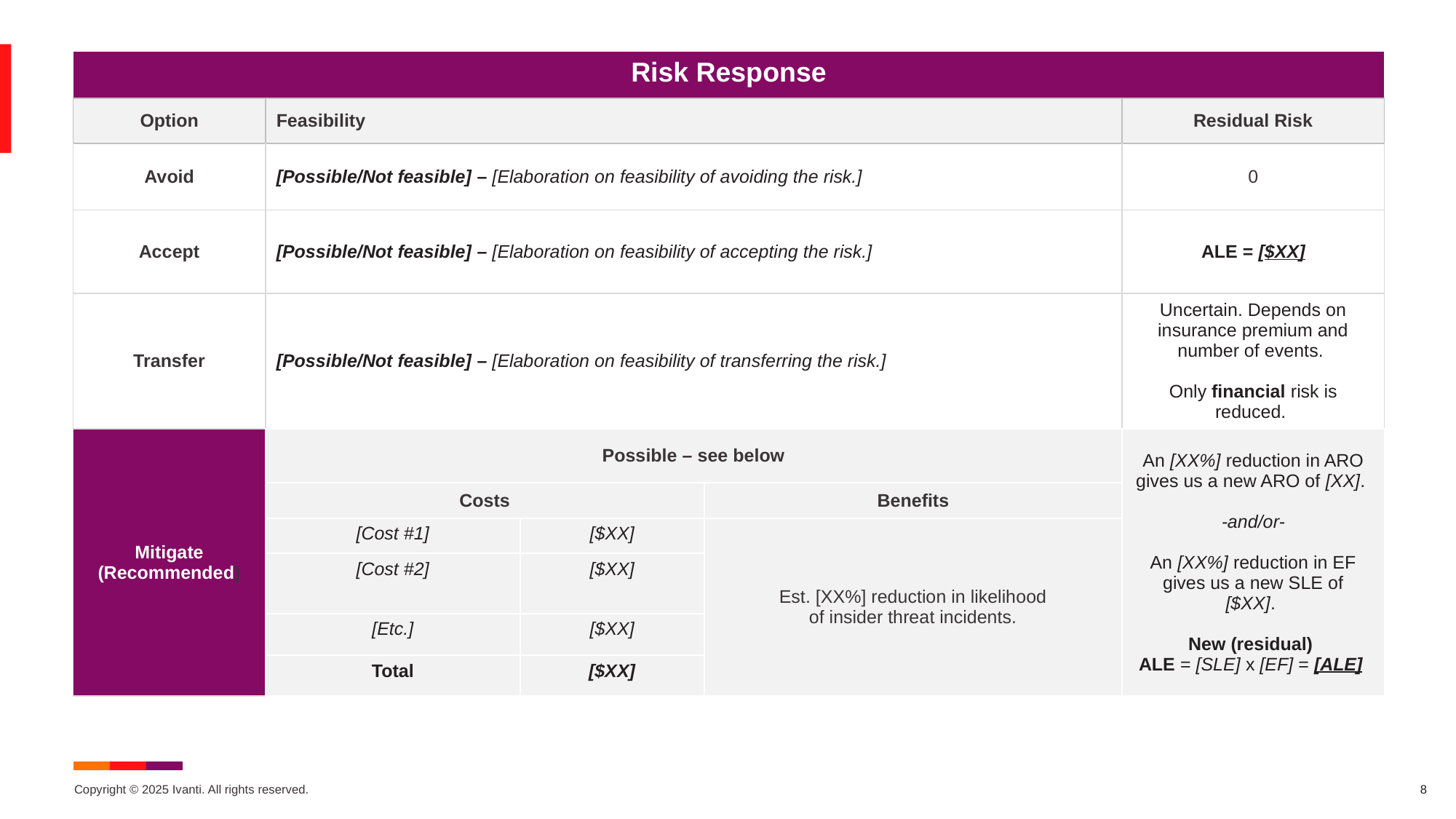

| Risk Response |  |  |  |  |
| --- | --- | --- | --- | --- |
| Option | Feasibility |  |  | Residual Risk |
| Avoid | [Possible/Not feasible] – [Elaboration on feasibility of avoiding the risk.] |  |  | 0 |
| Accept | [Possible/Not feasible] – [Elaboration on feasibility of accepting the risk.] |  |  | ALE = [$XX] |
| Transfer | [Possible/Not feasible] – [Elaboration on feasibility of transferring the risk.] |  |  | Uncertain. Depends on insurance premium and number of events.  Only financial risk is reduced. |
| Mitigate (Recommended) | Possible – see below |  |  | An [XX%] reduction in ARO gives us a new ARO of [XX].  -and/or- An [XX%] reduction in EF gives us a new SLE of [$XX].  New (residual) ALE = [SLE] x [EF] = [ALE] |
|  | Costs |  | Benefits |  |
|  | [Cost #1] | [$XX] | Est. [XX%] reduction in likelihood of insider threat incidents. |  |
|  | [Cost #2] | [$XX] |  |  |
|  | [Etc.] | [$XX] |  |  |
|  | Total | [$XX] |  |  |